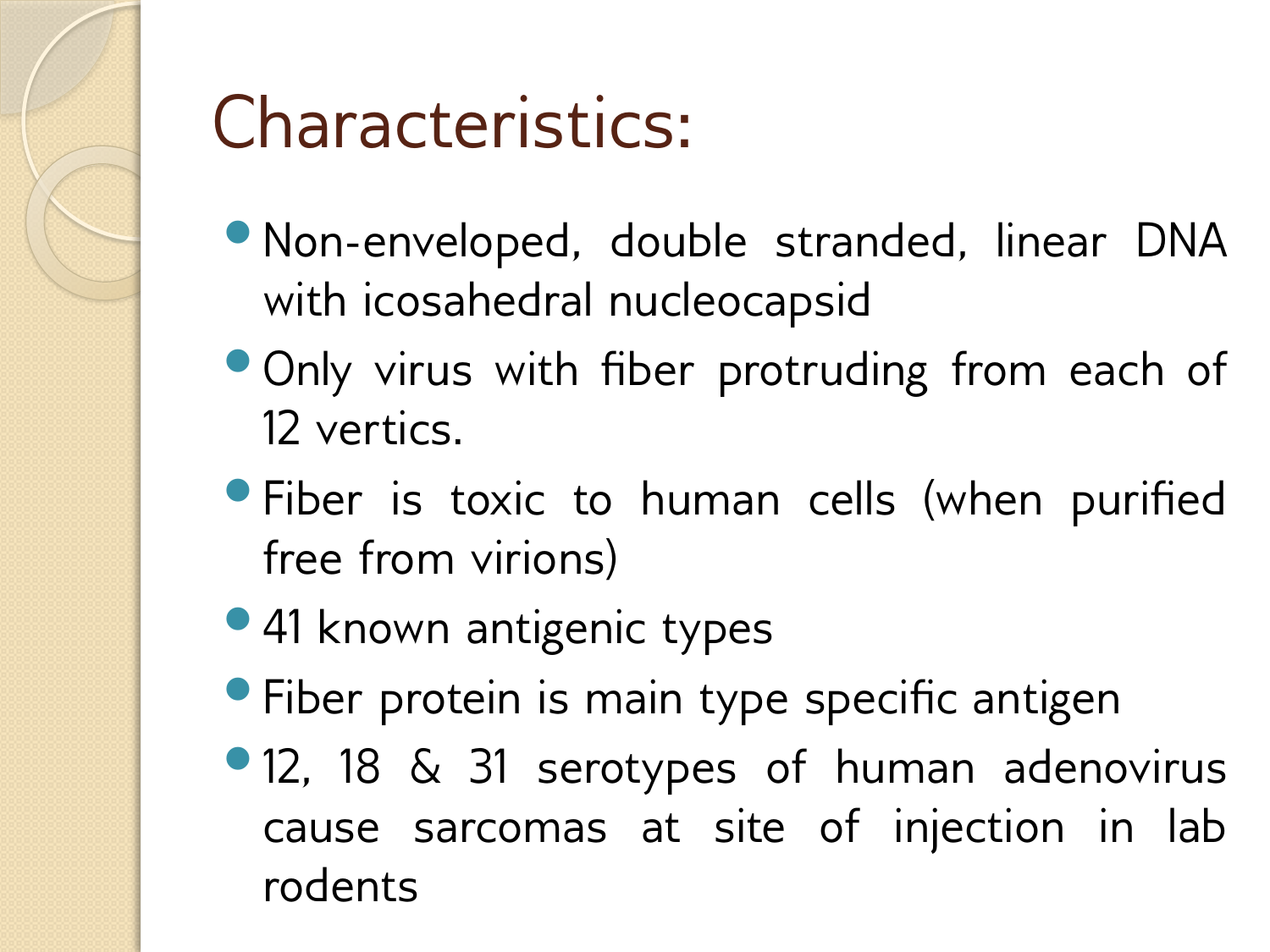

# Characteristics:
Non-enveloped, double stranded, linear DNA with icosahedral nucleocapsid
Only virus with fiber protruding from each of 12 vertics.
Fiber is toxic to human cells (when purified free from virions)
41 known antigenic types
Fiber protein is main type specific antigen
12, 18 & 31 serotypes of human adenovirus cause sarcomas at site of injection in lab rodents